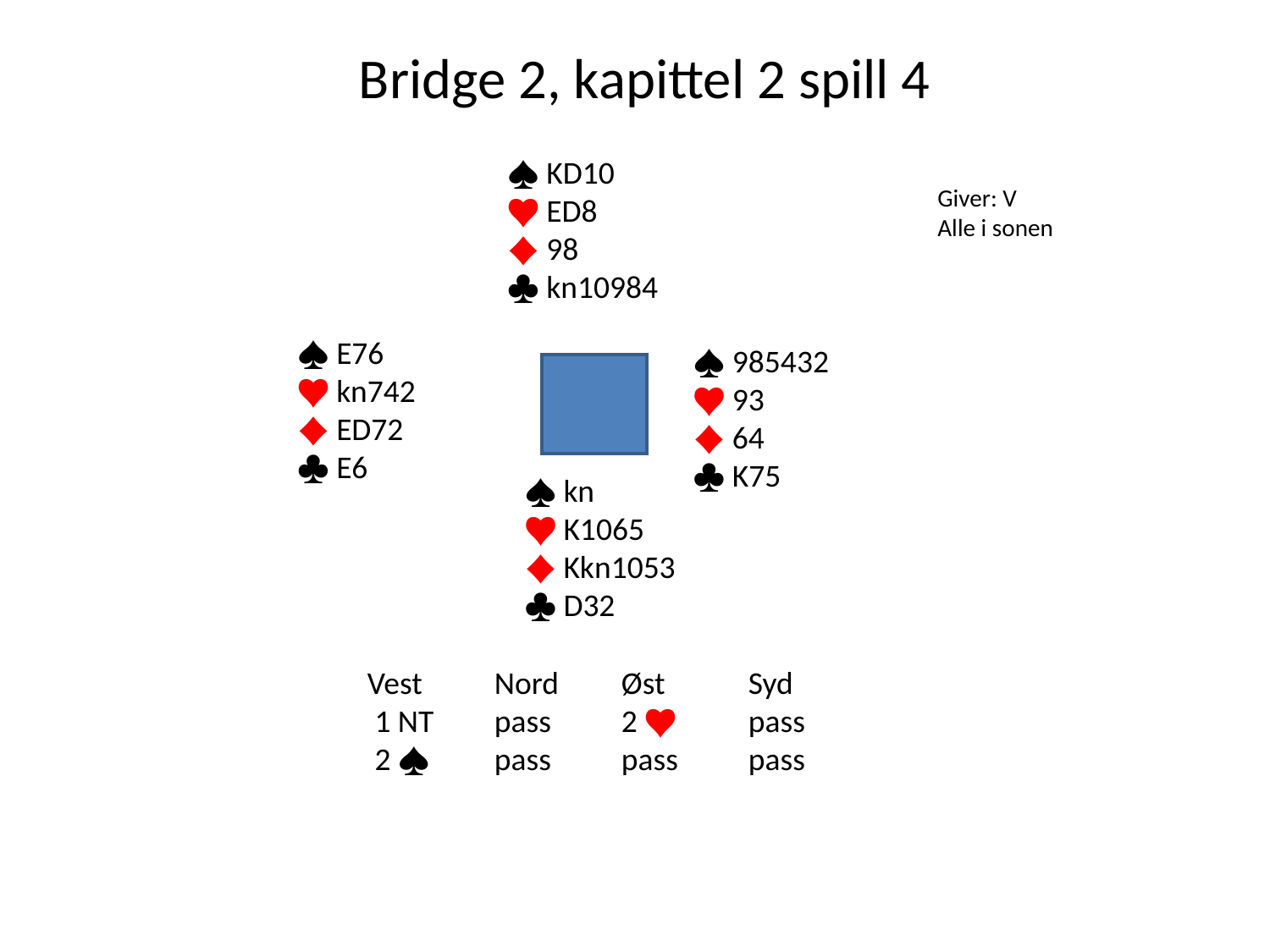

Bridge 2, kapittel 2 spill 4
♠ KD10
♥ ED8
♦ 98
♣ kn10984
Giver: V
Alle i sonen
♠ E76
♥ kn742
♦ ED72
♣ E6
♠ 985432
♥ 93
♦ 64
♣ K75

♠ kn
♥ K1065
♦ Kkn1053
♣ D32
Vest	Nord	Øst	Syd
 1 NT	pass 	2 ♥ 	pass
 2 ♠ 	pass         	pass	pass